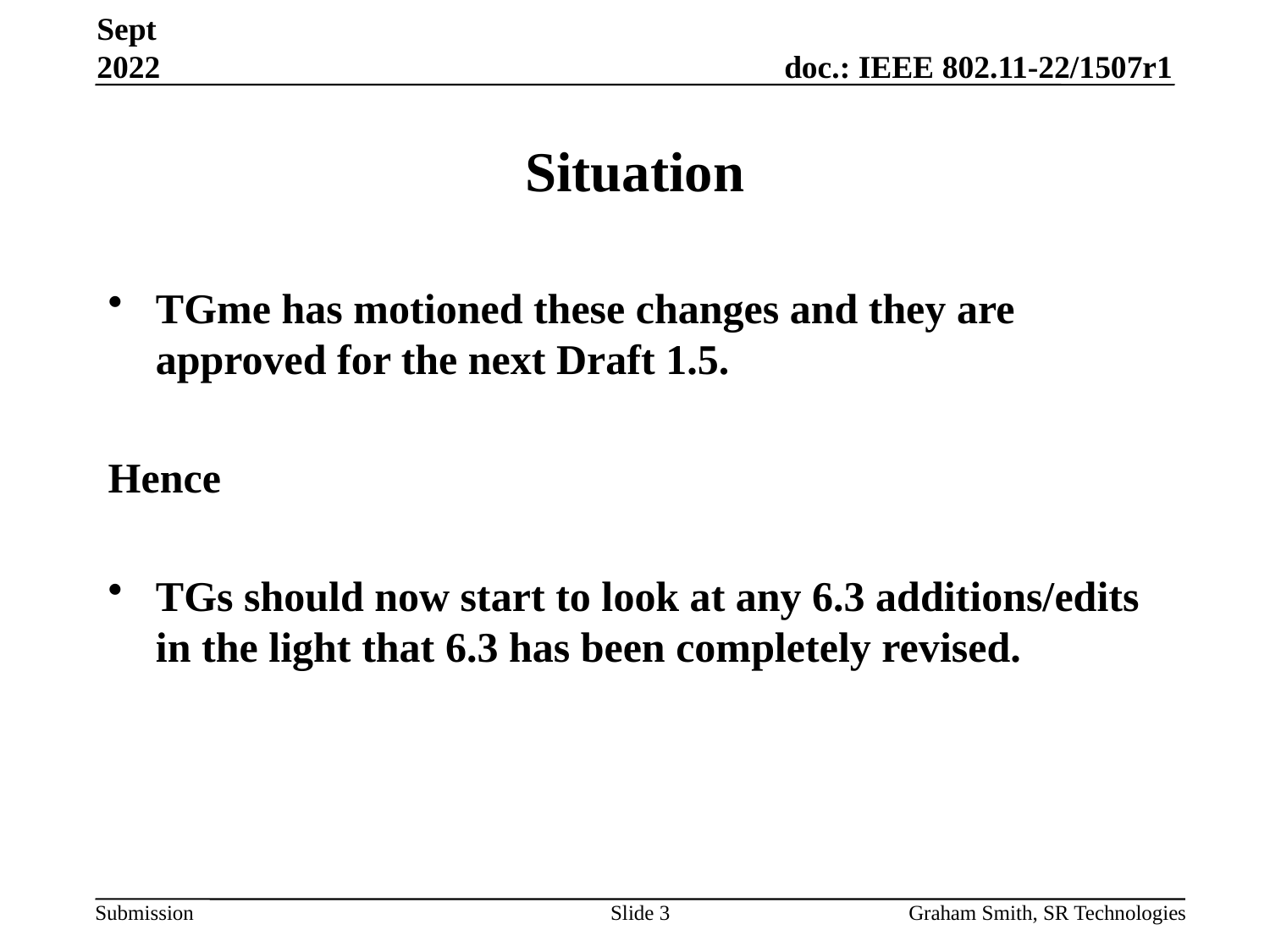

Sept 2022
# Situation
TGme has motioned these changes and they are approved for the next Draft 1.5.

Hence

TGs should now start to look at any 6.3 additions/edits in the light that 6.3 has been completely revised.

Slide 3
Graham Smith, SR Technologies